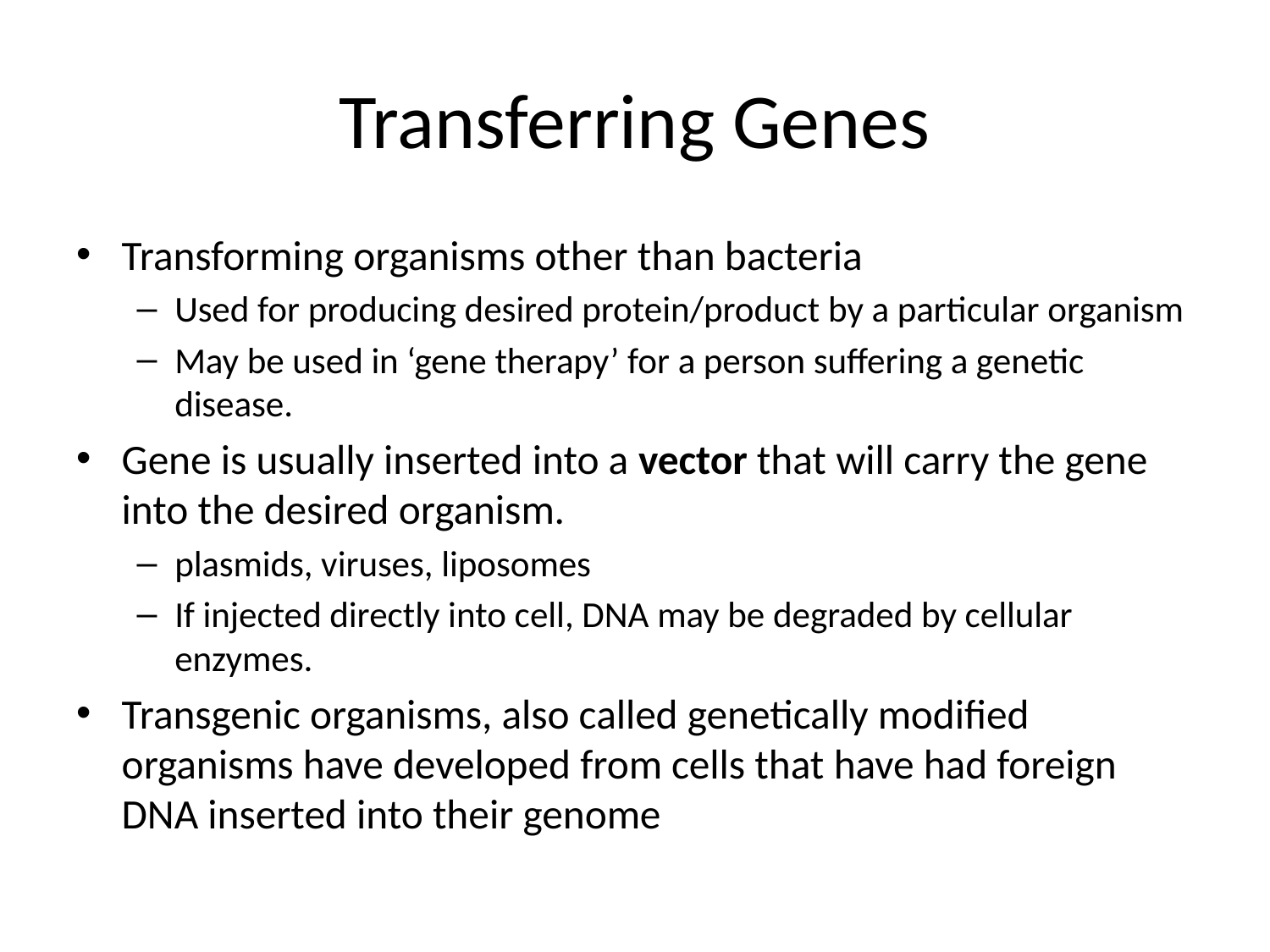

# Transferring Genes
Transforming organisms other than bacteria
Used for producing desired protein/product by a particular organism
May be used in ‘gene therapy’ for a person suffering a genetic disease.
Gene is usually inserted into a vector that will carry the gene into the desired organism.
plasmids, viruses, liposomes
If injected directly into cell, DNA may be degraded by cellular enzymes.
Transgenic organisms, also called genetically modified organisms have developed from cells that have had foreign DNA inserted into their genome